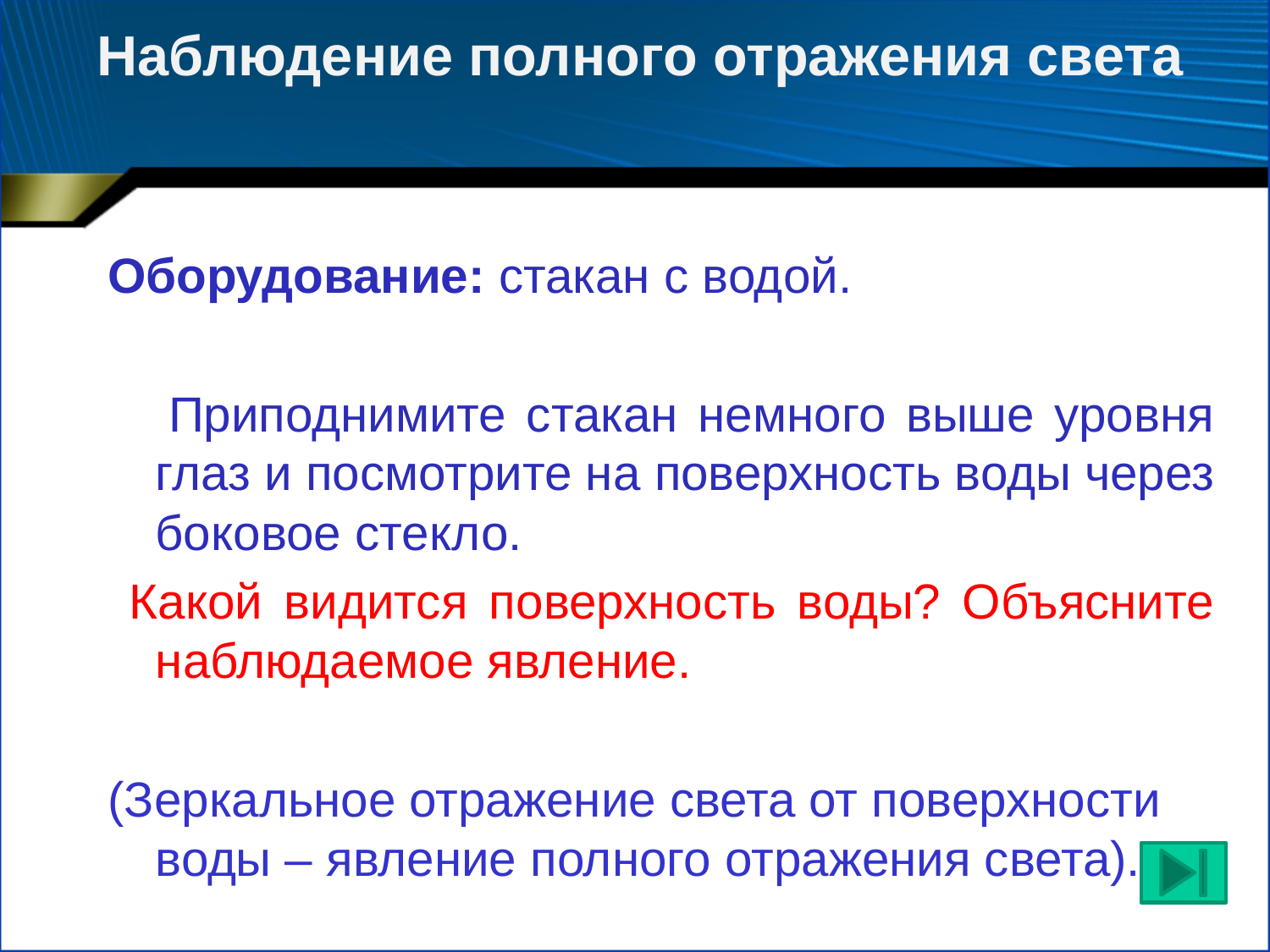

# Наблюдение полного отражения света

Оборудование: стакан с водой.

   Приподнимите стакан немного выше уровня глаз и посмотрите на поверхность воды через боковое стекло.
 Какой видится поверхность воды? Объясните наблюдаемое явление.

(Зеркальное отражение света от поверхности воды – явление полного отражения света).